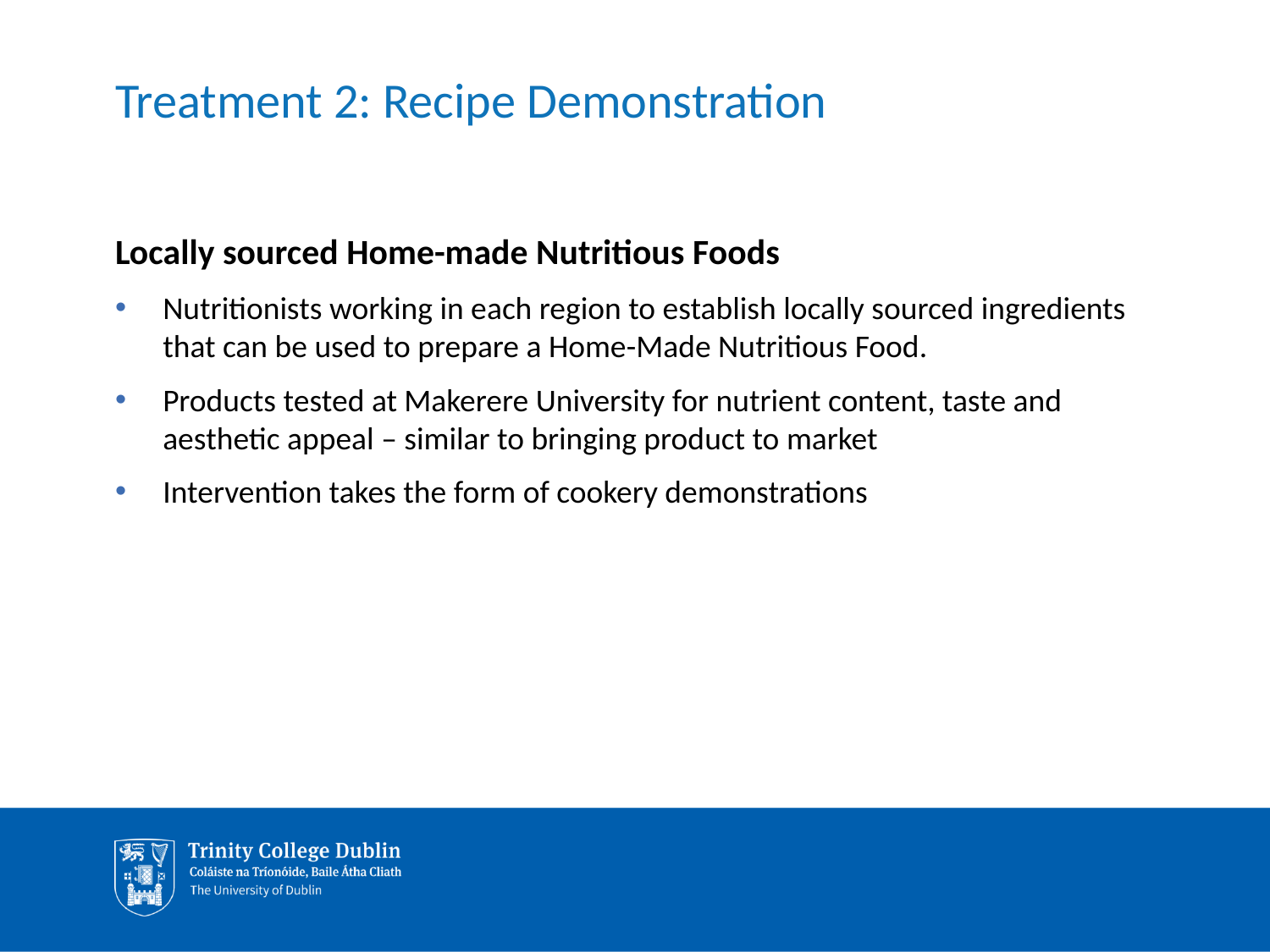

# Treatment 2: Recipe Demonstration

Locally sourced Home-made Nutritious Foods
Nutritionists working in each region to establish locally sourced ingredients that can be used to prepare a Home-Made Nutritious Food.
Products tested at Makerere University for nutrient content, taste and aesthetic appeal – similar to bringing product to market
Intervention takes the form of cookery demonstrations